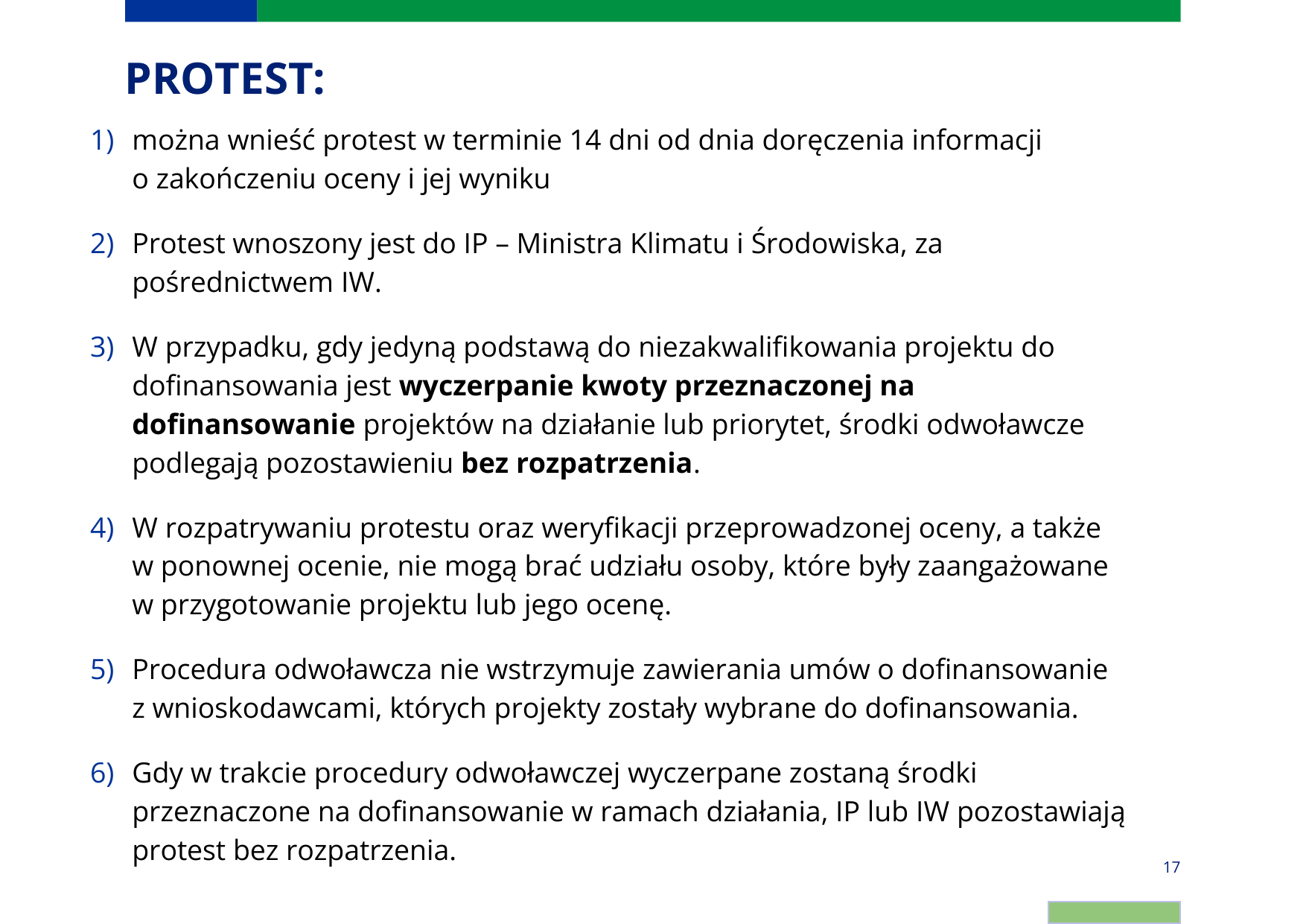

# PROTEST:
można wnieść protest w terminie 14 dni od dnia doręczenia informacji
o zakończeniu oceny i jej wyniku
Protest wnoszony jest do IP – Ministra Klimatu i Środowiska, za pośrednictwem IW.
W przypadku, gdy jedyną podstawą do niezakwalifikowania projektu do dofinansowania jest wyczerpanie kwoty przeznaczonej na dofinansowanie projektów na działanie lub priorytet, środki odwoławcze podlegają pozostawieniu bez rozpatrzenia.
W rozpatrywaniu protestu oraz weryfikacji przeprowadzonej oceny, a także
w ponownej ocenie, nie mogą brać udziału osoby, które były zaangażowane
w przygotowanie projektu lub jego ocenę.
Procedura odwoławcza nie wstrzymuje zawierania umów o dofinansowanie
z wnioskodawcami, których projekty zostały wybrane do dofinansowania.
Gdy w trakcie procedury odwoławczej wyczerpane zostaną środki przeznaczone na dofinansowanie w ramach działania, IP lub IW pozostawiają protest bez rozpatrzenia.

17